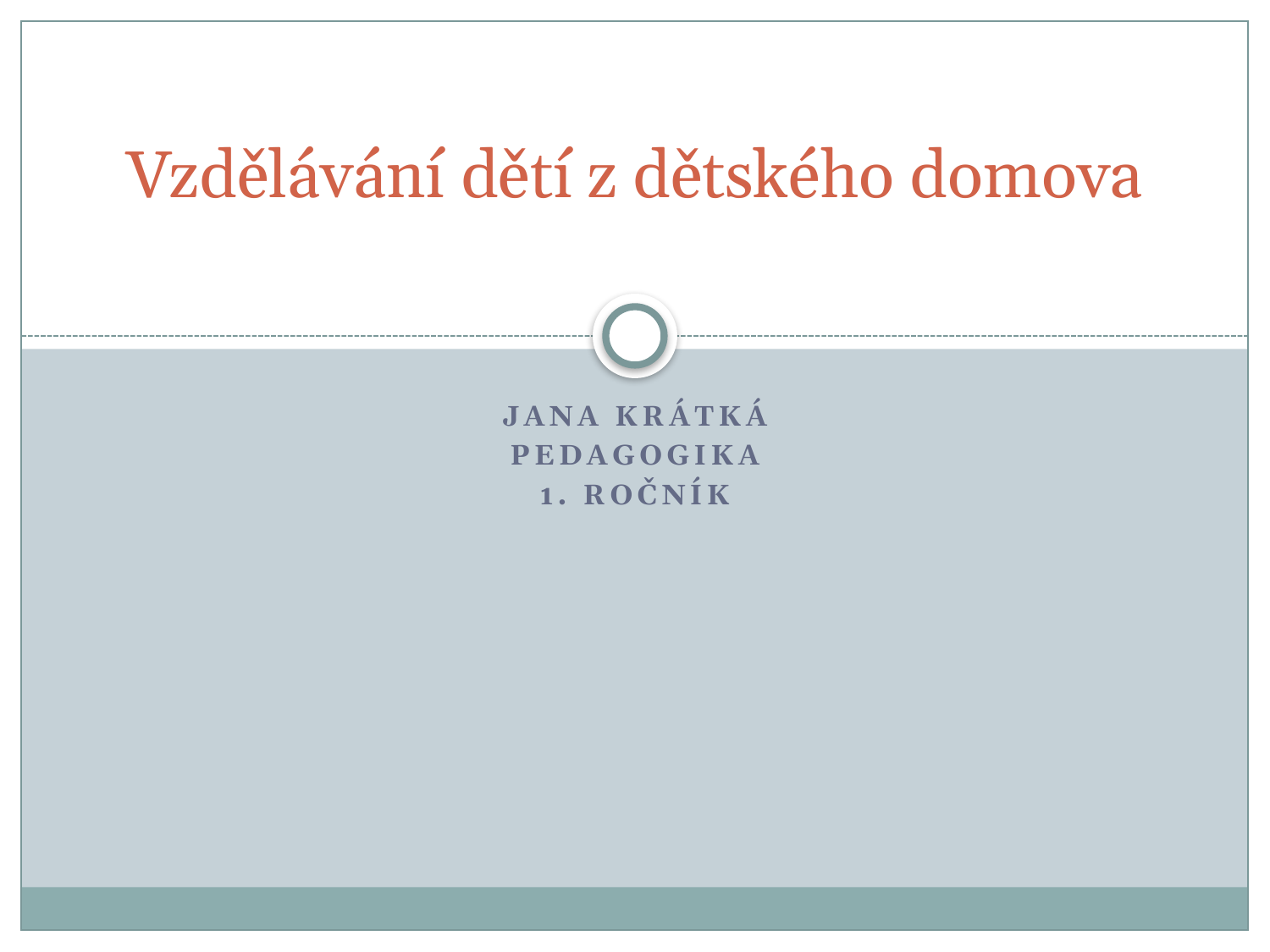

# Vzdělávání dětí z dětského domova
Jana Krátká
Pedagogika
1. ročník